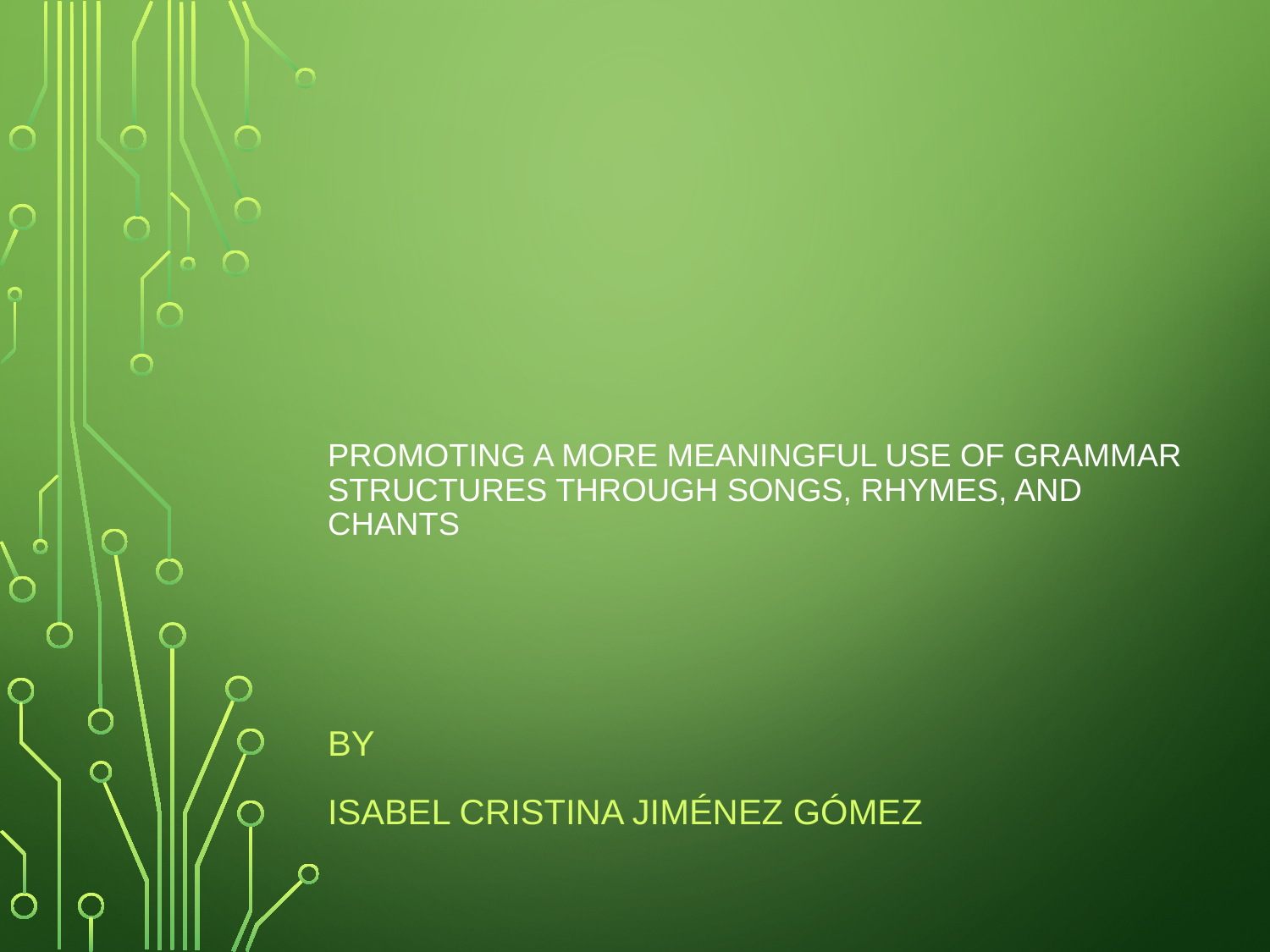

# Promoting a More Meaningful Use of Grammar Structures through Songs, Rhymes, and Chants
By
Isabel Cristina Jiménez Gómez